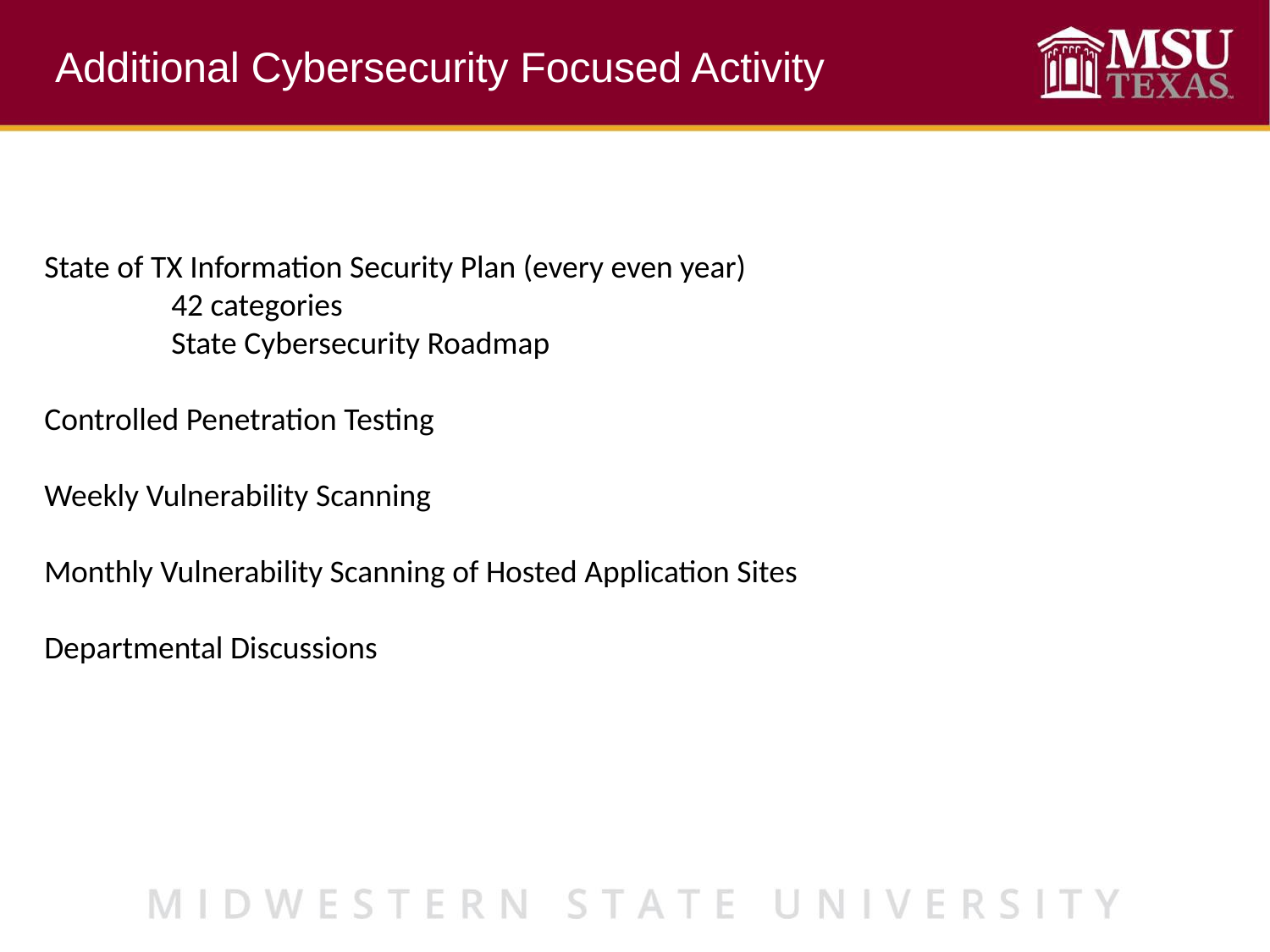

Additional Cybersecurity Focused Activity
State of TX Information Security Plan (every even year)
	42 categories
	State Cybersecurity Roadmap

Controlled Penetration Testing
Weekly Vulnerability Scanning

Monthly Vulnerability Scanning of Hosted Application Sites

Departmental Discussions